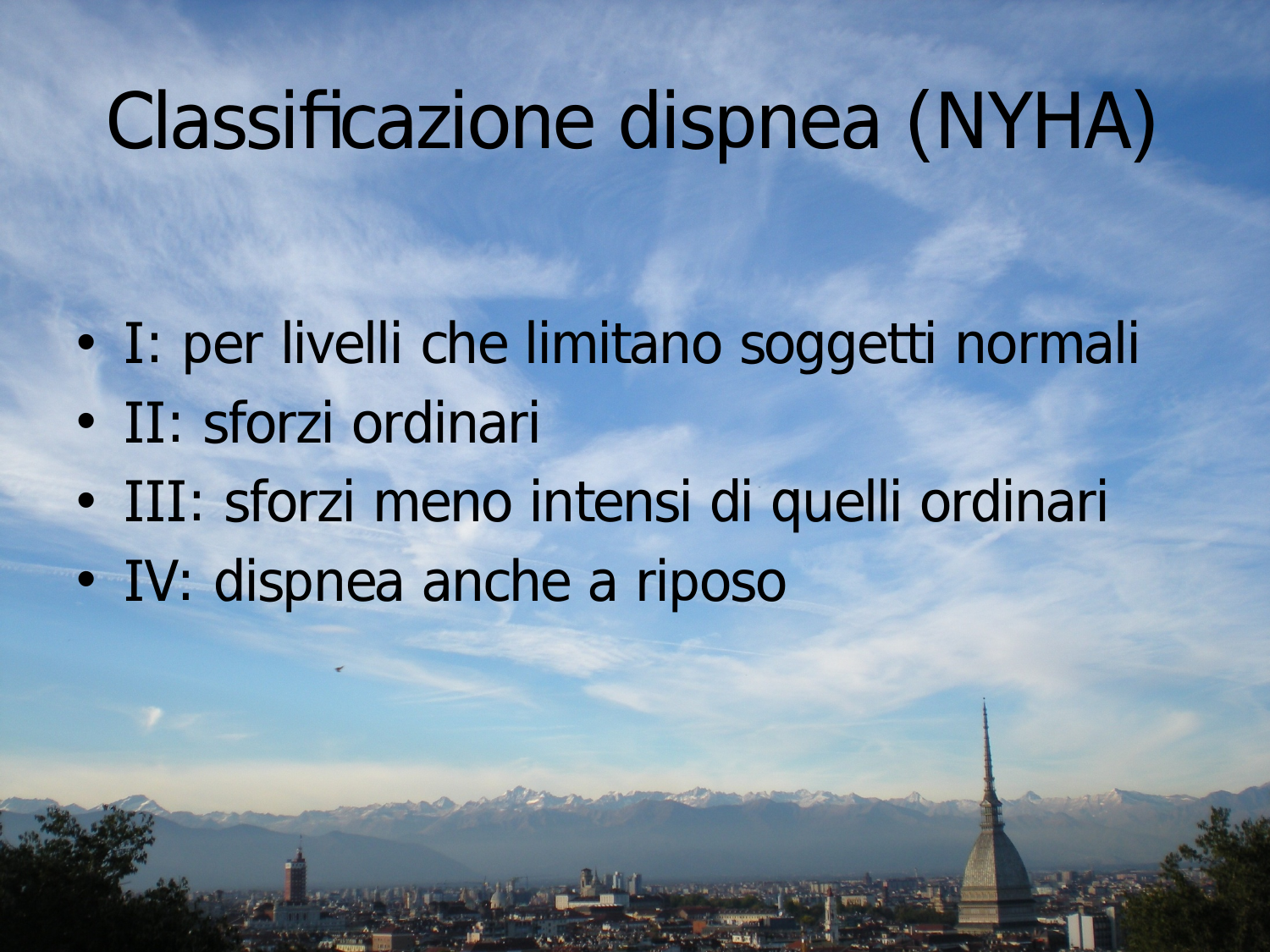

# Classificazione dispnea (NYHA)

I: per livelli che limitano soggetti normali
II: sforzi ordinari
III: sforzi meno intensi di quelli ordinari
IV: dispnea anche a riposo